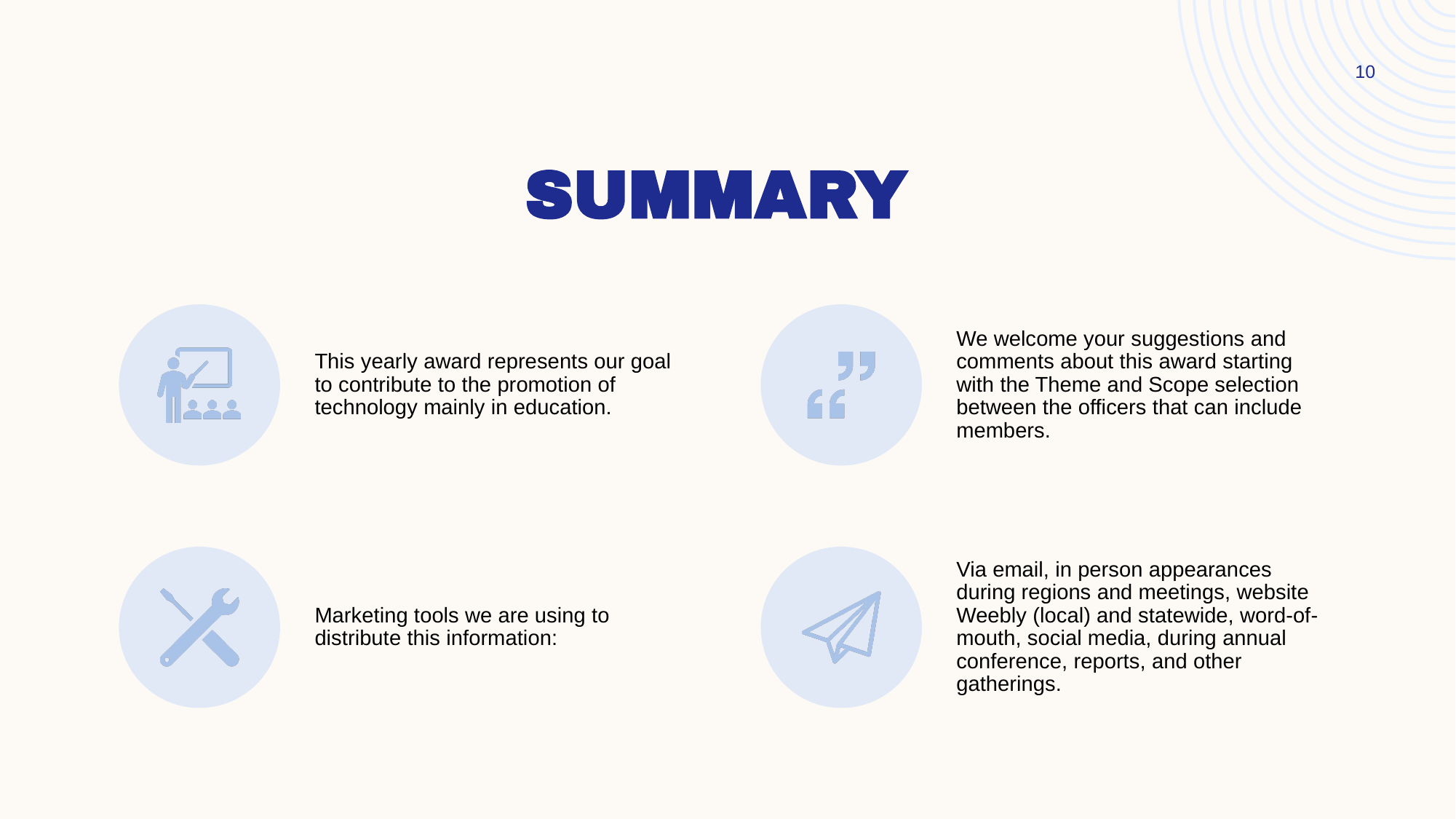

10
# SUMMARY
This yearly award represents our goal to contribute to the promotion of technology mainly in education.
We welcome your suggestions and comments about this award starting with the Theme and Scope selection between the officers that can include members.
Marketing tools we are using to distribute this information:
Via email, in person appearances during regions and meetings, website Weebly (local) and statewide, word-of-mouth, social media, during annual conference, reports, and other gatherings.